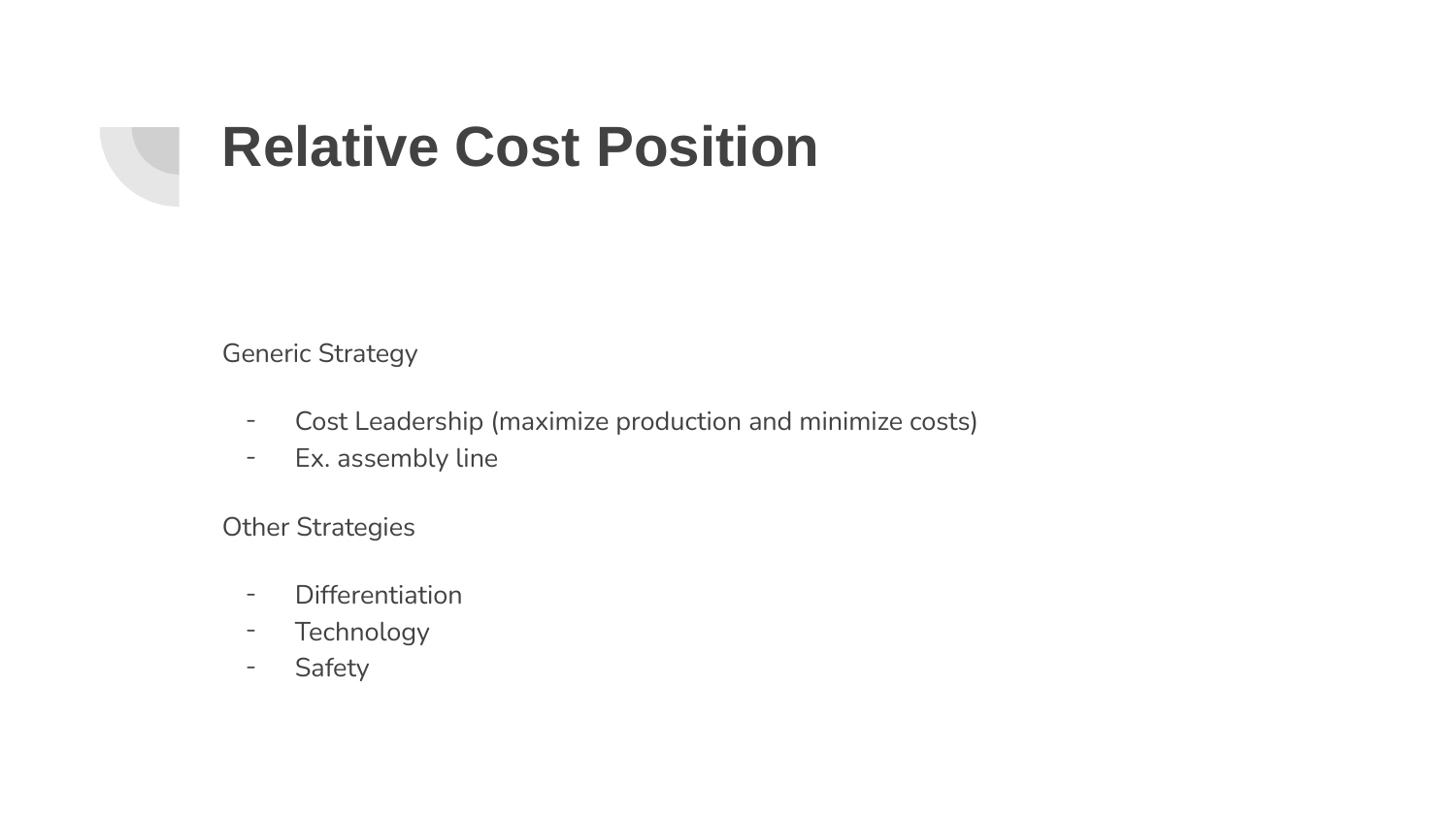

# Relative Cost Position
Generic Strategy
Cost Leadership (maximize production and minimize costs)
Ex. assembly line
Other Strategies
Differentiation
Technology
Safety